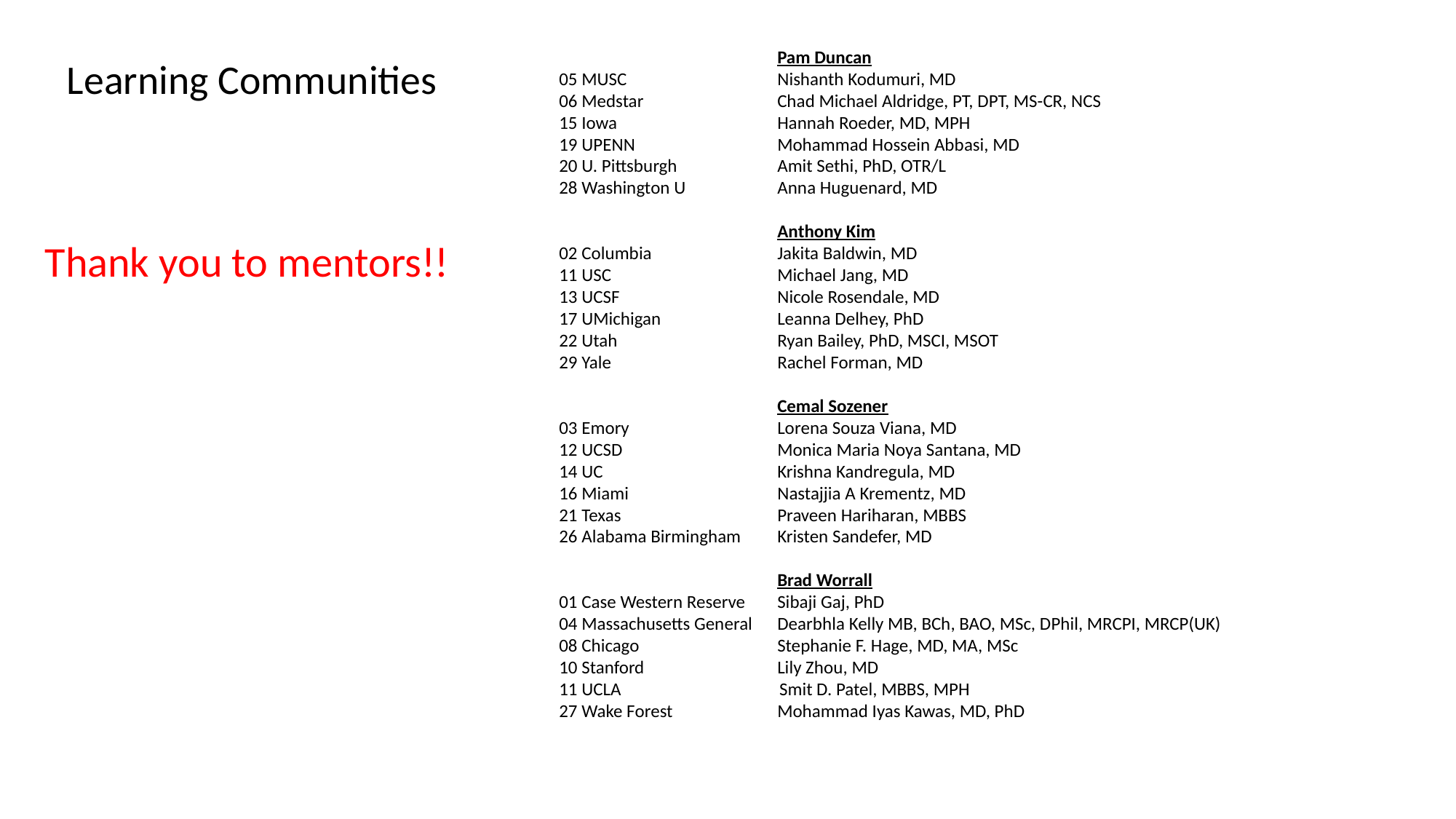

# Learning Communities
		Pam Duncan
05 MUSC		Nishanth Kodumuri, MD
06 Medstar		Chad Michael Aldridge, PT, DPT, MS-CR, NCS
15 Iowa		Hannah Roeder, MD, MPH
19 UPENN		Mohammad Hossein Abbasi, MD
20 U. Pittsburgh	Amit Sethi, PhD, OTR/L
28 Washington U	Anna Huguenard, MD

		Anthony Kim
02 Columbia		Jakita Baldwin, MD
11 USC                     	Michael Jang, MD
13 UCSF		Nicole Rosendale, MD
17 UMichigan		Leanna Delhey, PhD
22 Utah		Ryan Bailey, PhD, MSCI, MSOT
29 Yale		Rachel Forman, MD

		Cemal Sozener
03 Emory 		Lorena Souza Viana, MD
12 UCSD		Monica Maria Noya Santana, MD
14 UC		Krishna Kandregula, MD
16 Miami		Nastajjia A Krementz, MD
21 Texas		Praveen Hariharan, MBBS
26 Alabama Birmingham	Kristen Sandefer, MD

		Brad Worrall
01 Case Western Reserve	Sibaji Gaj, PhD
04 Massachusetts General	Dearbhla Kelly MB, BCh, BAO, MSc, DPhil, MRCPI, MRCP(UK)
08 Chicago		Stephanie F. Hage, MD, MA, MSc
10 Stanford		Lily Zhou, MD
11 UCLA                                      Smit D. Patel, MBBS, MPH
27 Wake Forest	Mohammad Iyas Kawas, MD, PhD

Thank you to mentors!!